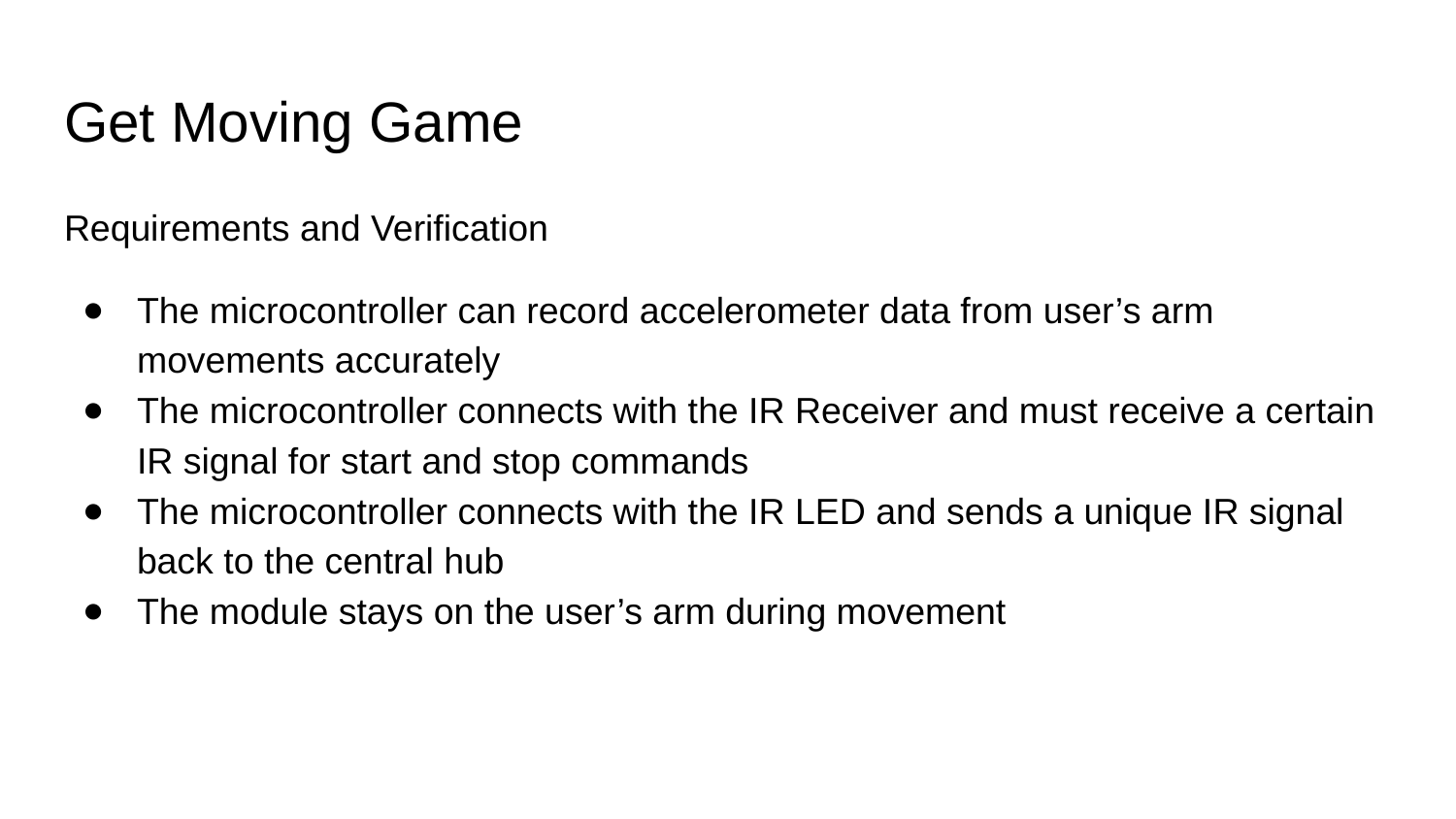

# Get Moving Game
Requirements and Verification
The microcontroller can record accelerometer data from user’s arm movements accurately
The microcontroller connects with the IR Receiver and must receive a certain IR signal for start and stop commands
The microcontroller connects with the IR LED and sends a unique IR signal back to the central hub
The module stays on the user’s arm during movement